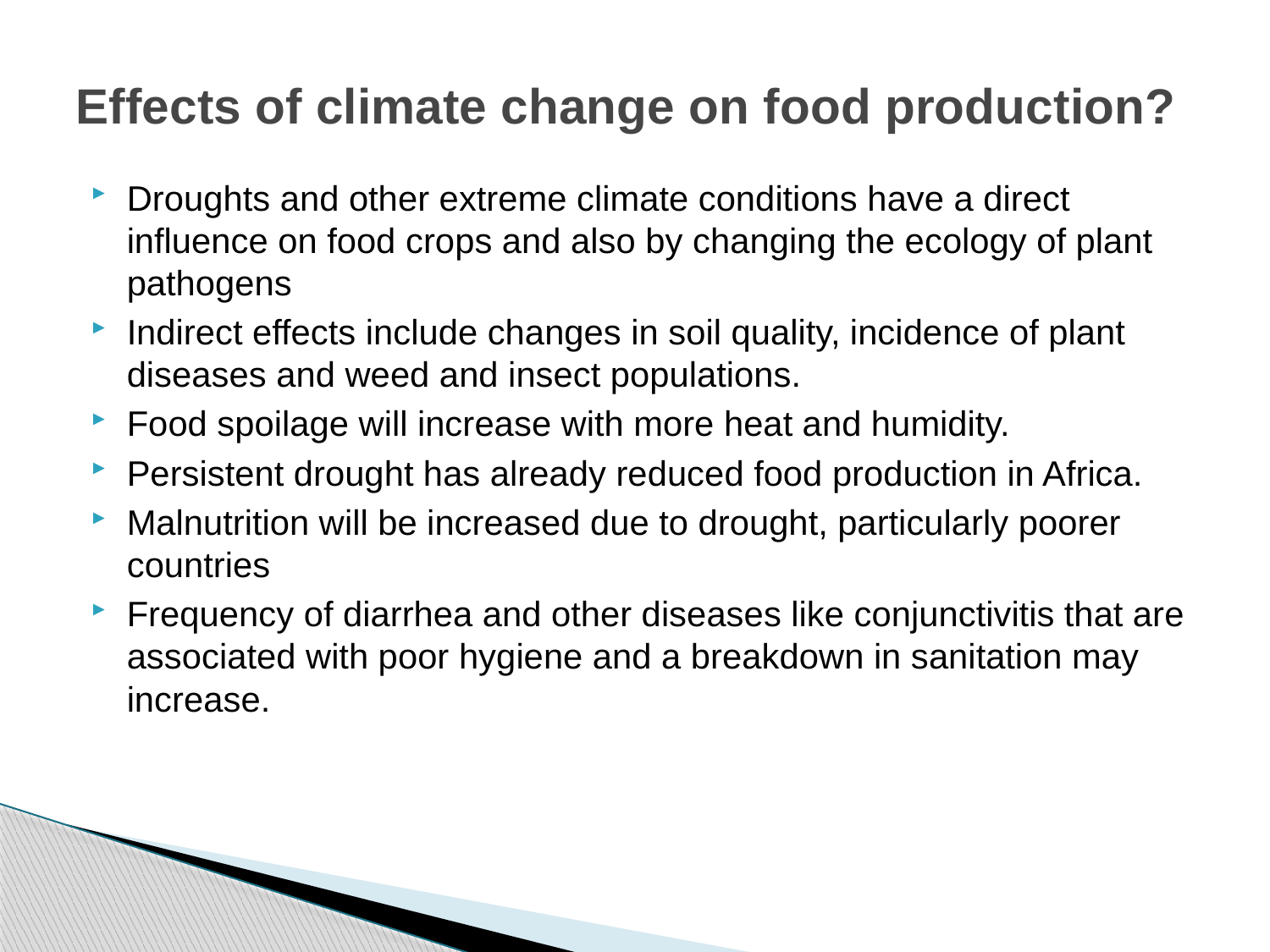

# Effects of climate change on food production?
Droughts and other extreme climate conditions have a direct influence on food crops and also by changing the ecology of plant pathogens
Indirect effects include changes in soil quality, incidence of plant diseases and weed and insect populations.
Food spoilage will increase with more heat and humidity.
Persistent drought has already reduced food production in Africa.
Malnutrition will be increased due to drought, particularly poorer countries
Frequency of diarrhea and other diseases like conjunctivitis that are associated with poor hygiene and a breakdown in sanitation may increase.